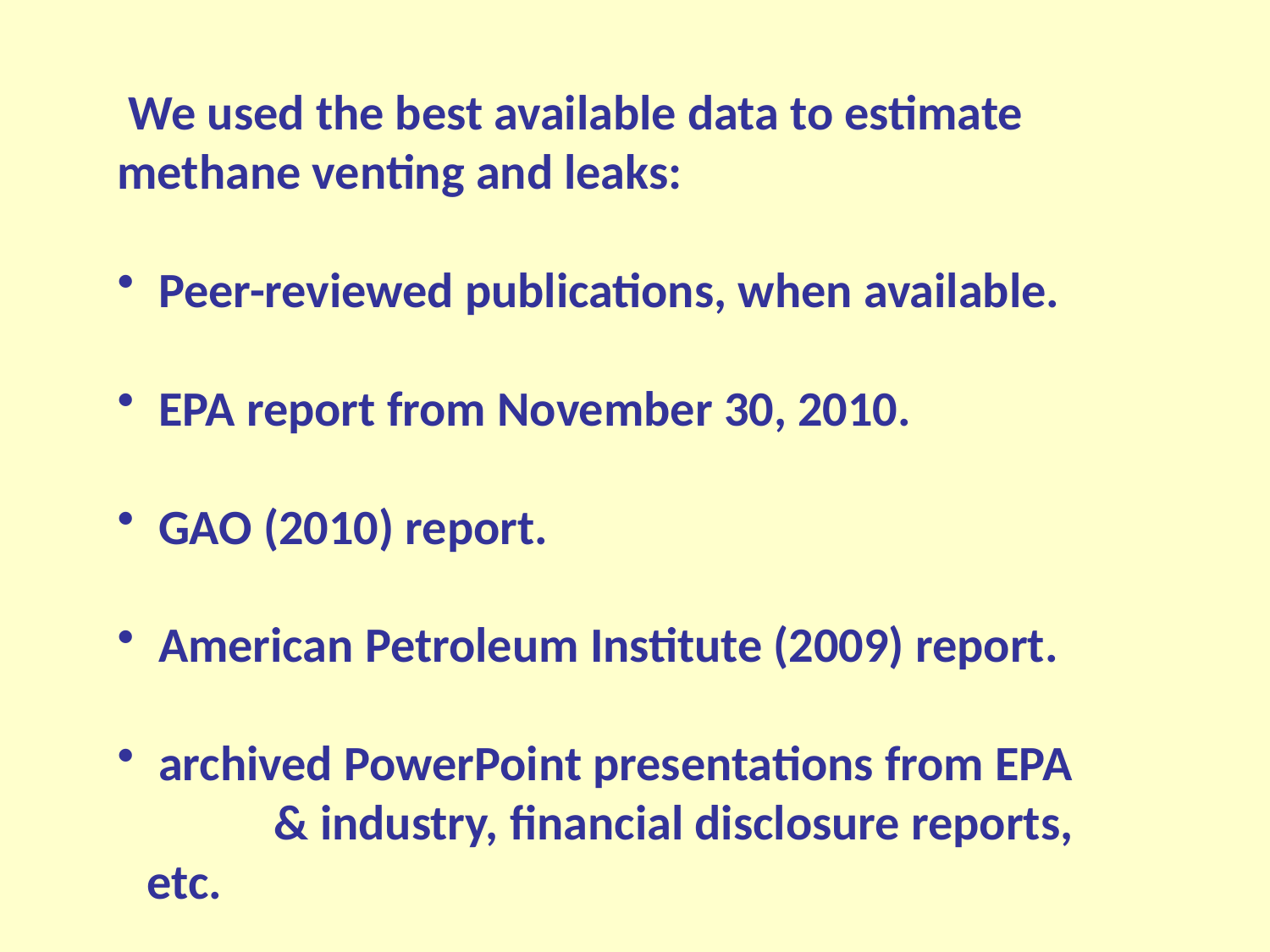

We used the best available data to estimate 	methane venting and leaks:

 Peer-reviewed publications, when available.

 EPA report from November 30, 2010.

 GAO (2010) report.

 American Petroleum Institute (2009) report.

 archived PowerPoint presentations from EPA	& industry, financial disclosure reports, etc.